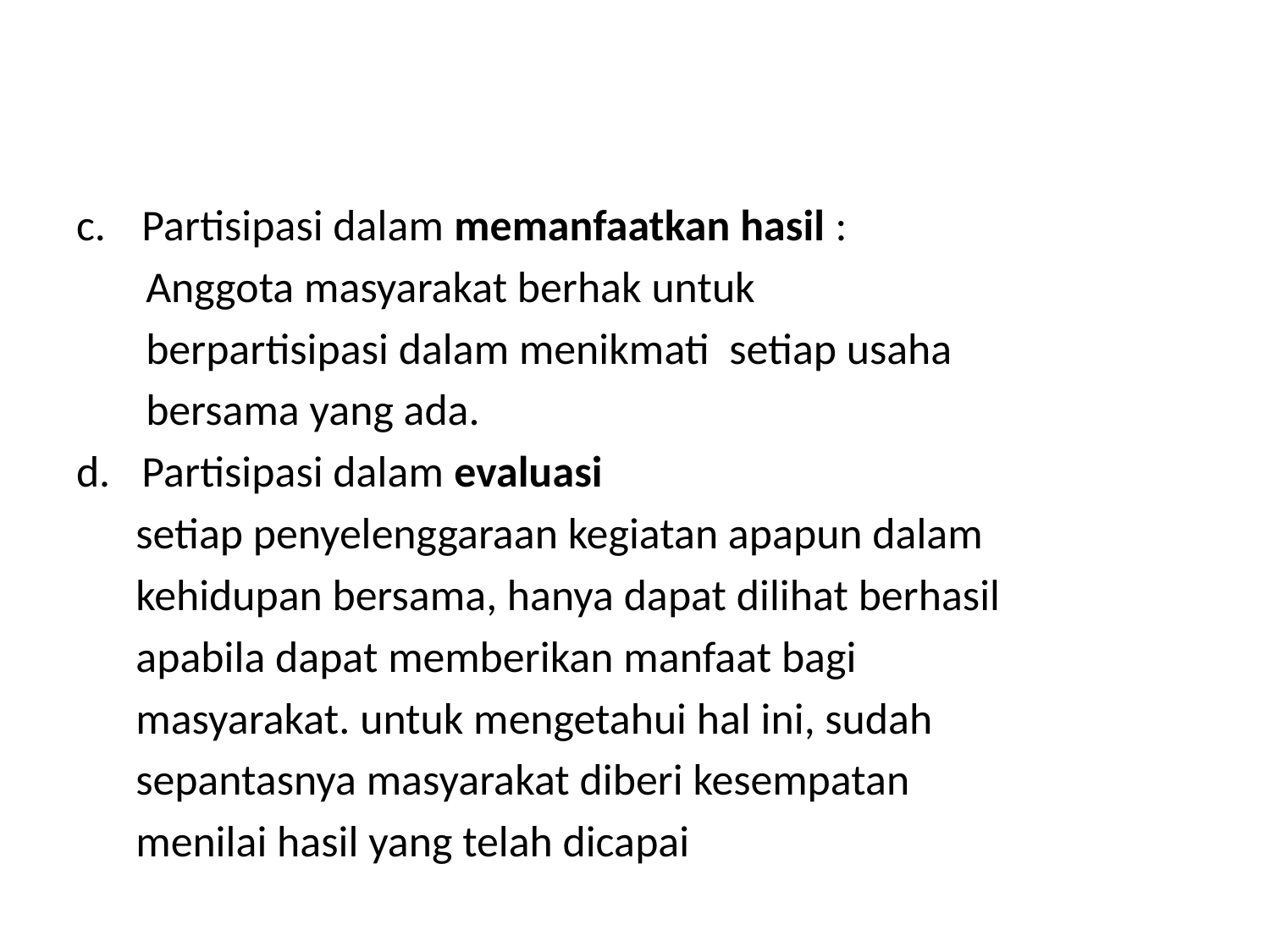

#
Partisipasi dalam memanfaatkan hasil :
       Anggota masyarakat berhak untuk
       berpartisipasi dalam menikmati  setiap usaha
       bersama yang ada.
Partisipasi dalam evaluasi
      setiap penyelenggaraan kegiatan apapun dalam
      kehidupan bersama, hanya dapat dilihat berhasil
      apabila dapat memberikan manfaat bagi
      masyarakat. untuk mengetahui hal ini, sudah
      sepantasnya masyarakat diberi kesempatan
      menilai hasil yang telah dicapai